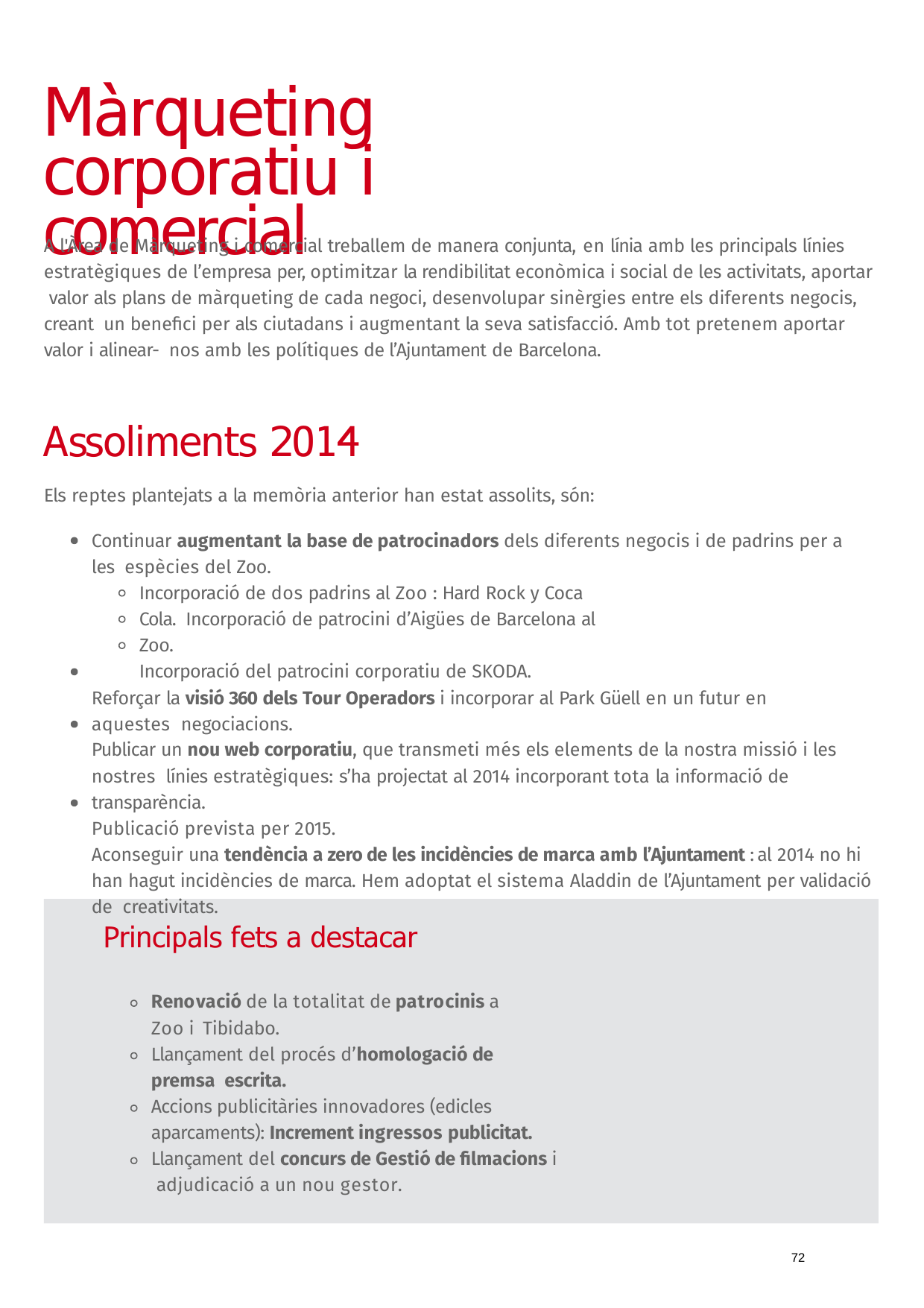

# Màrqueting corporatiu i  comercial
A l'Àrea de Màrqueting i comercial treballem de manera conjunta, en línia amb les principals línies
estratègiques de l’empresa per, optimitzar la rendibilitat econòmica i social de les activitats, aportar  valor als plans de màrqueting de cada negoci, desenvolupar sinèrgies entre els diferents negocis, creant  un benefici per als ciutadans i augmentant la seva satisfacció. Amb tot pretenem aportar valor i alinear-  nos amb les polítiques de l’Ajuntament de Barcelona.

Assoliments 2014
Els reptes plantejats a la memòria anterior han estat assolits, són:

Continuar augmentant la base de patrocinadors dels diferents negocis i de padrins per a les  espècies del Zoo.
Incorporació de dos padrins al Zoo : Hard Rock y Coca Cola.  Incorporació de patrocini d’Aigües de Barcelona al Zoo.
Incorporació del patrocini corporatiu de SKODA.
Reforçar la visió 360 dels Tour Operadors i incorporar al Park Güell en un futur en aquestes  negociacions.
Publicar un nou web corporatiu, que transmeti més els elements de la nostra missió i les nostres  línies estratègiques: s’ha projectat al 2014 incorporant tota la informació de transparència.
Publicació prevista per 2015.
Aconseguir una tendència a zero de les incidències de marca amb l’Ajuntament : al 2014 no hi  han hagut incidències de marca. Hem adoptat el sistema Aladdin de l’Ajuntament per validació de  creativitats.

Principals fets a destacar

Renovació de la totalitat de patrocinis a Zoo i  Tibidabo.
Llançament del procés d’homologació de premsa  escrita.
Accions publicitàries innovadores (edicles  aparcaments): Increment ingressos publicitat.  Llançament del concurs de Gestió de filmacions i  adjudicació a un nou gestor.
72